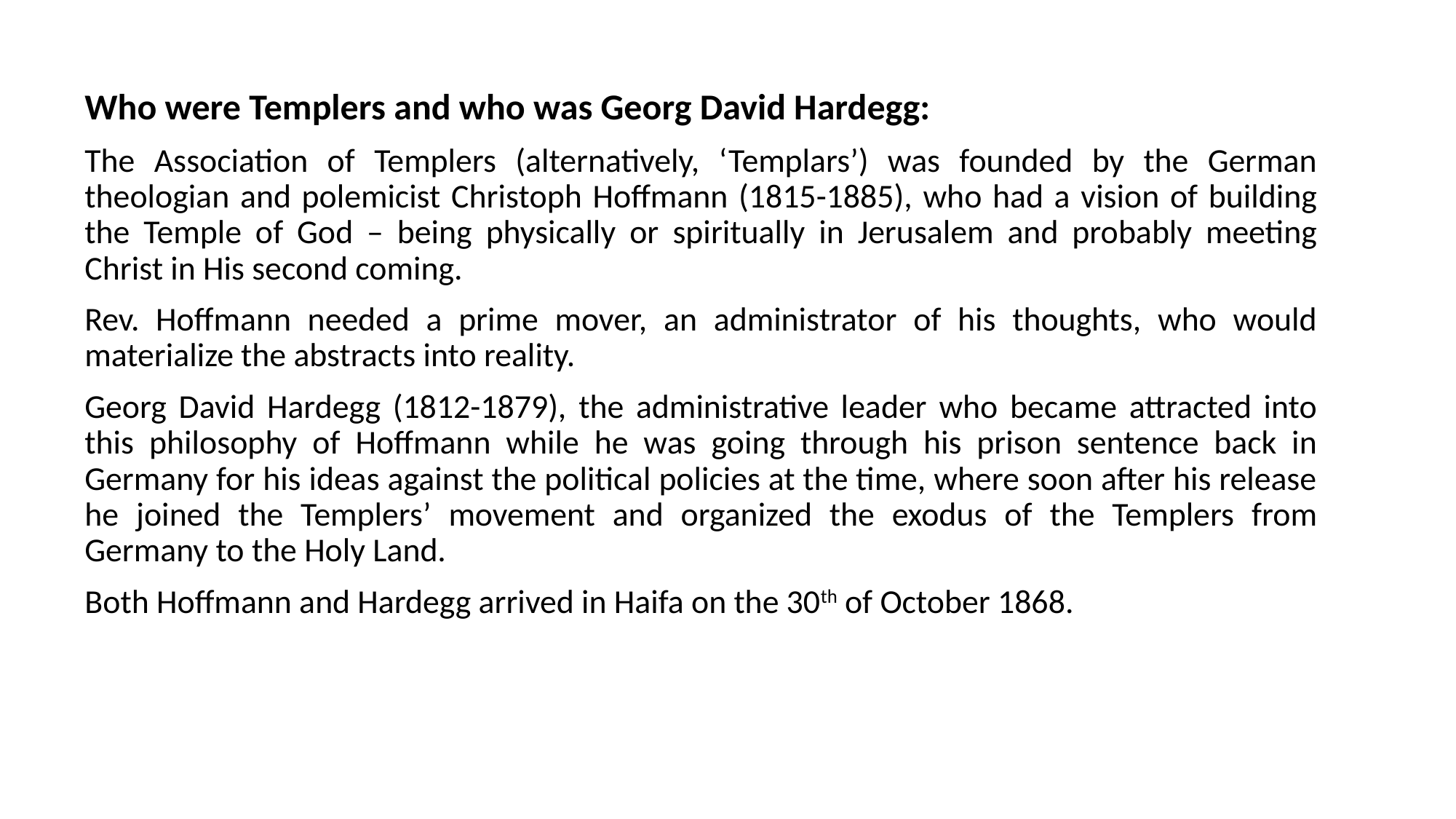

Who were Templers and who was Georg David Hardegg:
The Association of Templers (alternatively, ‘Templars’) was founded by the German theologian and polemicist Christoph Hoffmann (1815-1885), who had a vision of building the Temple of God – being physically or spiritually in Jerusalem and probably meeting Christ in His second coming.
Rev. Hoffmann needed a prime mover, an administrator of his thoughts, who would materialize the abstracts into reality.
Georg David Hardegg (1812-1879), the administrative leader who became attracted into this philosophy of Hoffmann while he was going through his prison sentence back in Germany for his ideas against the political policies at the time, where soon after his release he joined the Templers’ movement and organized the exodus of the Templers from Germany to the Holy Land.
Both Hoffmann and Hardegg arrived in Haifa on the 30th of October 1868.